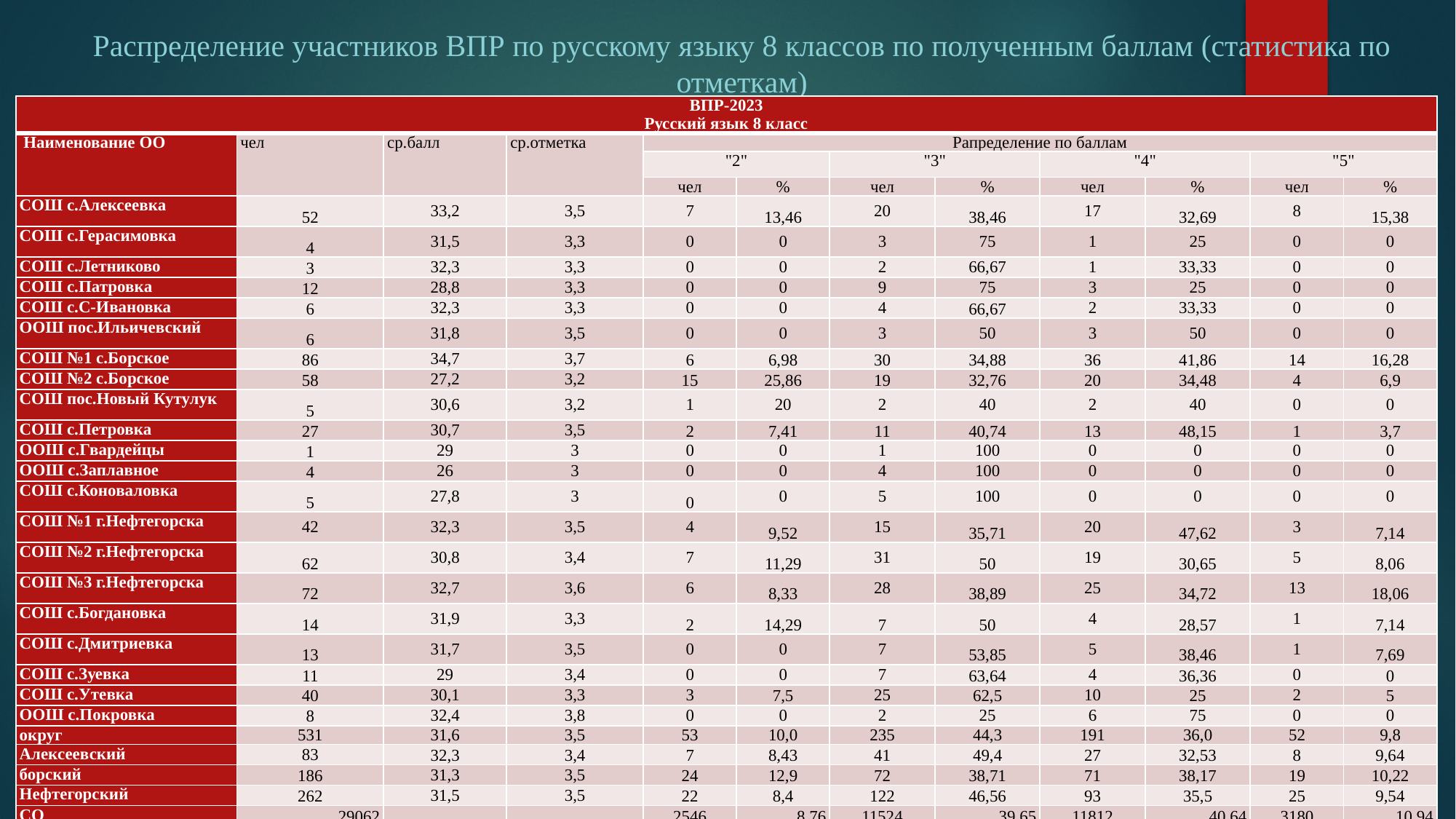

Распределение участников ВПР по русскому языку 8 классов по полученным баллам (статистика по отметкам)

| ВПР-2023 Русский язык 8 класс |  |  |  |  |  |  |  |  |  |  |  |
| --- | --- | --- | --- | --- | --- | --- | --- | --- | --- | --- | --- |
| Наименование ОО | чел | ср.балл | ср.отметка | Рапределение по баллам |  |  |  |  |  |  |  |
|  |  |  |  | "2" |  | "3" |  | "4" |  | "5" |  |
|  |  |  |  | чел | % | чел | % | чел | % | чел | % |
| СОШ с.Алексеевка | 52 | 33,2 | 3,5 | 7 | 13,46 | 20 | 38,46 | 17 | 32,69 | 8 | 15,38 |
| СОШ с.Герасимовка | 4 | 31,5 | 3,3 | 0 | 0 | 3 | 75 | 1 | 25 | 0 | 0 |
| СОШ с.Летниково | 3 | 32,3 | 3,3 | 0 | 0 | 2 | 66,67 | 1 | 33,33 | 0 | 0 |
| СОШ с.Патровка | 12 | 28,8 | 3,3 | 0 | 0 | 9 | 75 | 3 | 25 | 0 | 0 |
| СОШ с.С-Ивановка | 6 | 32,3 | 3,3 | 0 | 0 | 4 | 66,67 | 2 | 33,33 | 0 | 0 |
| ООШ пос.Ильичевский | 6 | 31,8 | 3,5 | 0 | 0 | 3 | 50 | 3 | 50 | 0 | 0 |
| СОШ №1 с.Борское | 86 | 34,7 | 3,7 | 6 | 6,98 | 30 | 34,88 | 36 | 41,86 | 14 | 16,28 |
| СОШ №2 с.Борское | 58 | 27,2 | 3,2 | 15 | 25,86 | 19 | 32,76 | 20 | 34,48 | 4 | 6,9 |
| СОШ пос.Новый Кутулук | 5 | 30,6 | 3,2 | 1 | 20 | 2 | 40 | 2 | 40 | 0 | 0 |
| СОШ с.Петровка | 27 | 30,7 | 3,5 | 2 | 7,41 | 11 | 40,74 | 13 | 48,15 | 1 | 3,7 |
| ООШ с.Гвардейцы | 1 | 29 | 3 | 0 | 0 | 1 | 100 | 0 | 0 | 0 | 0 |
| ООШ с.Заплавное | 4 | 26 | 3 | 0 | 0 | 4 | 100 | 0 | 0 | 0 | 0 |
| СОШ с.Коноваловка | 5 | 27,8 | 3 | 0 | 0 | 5 | 100 | 0 | 0 | 0 | 0 |
| СОШ №1 г.Нефтегорска | 42 | 32,3 | 3,5 | 4 | 9,52 | 15 | 35,71 | 20 | 47,62 | 3 | 7,14 |
| СОШ №2 г.Нефтегорска | 62 | 30,8 | 3,4 | 7 | 11,29 | 31 | 50 | 19 | 30,65 | 5 | 8,06 |
| СОШ №3 г.Нефтегорска | 72 | 32,7 | 3,6 | 6 | 8,33 | 28 | 38,89 | 25 | 34,72 | 13 | 18,06 |
| СОШ с.Богдановка | 14 | 31,9 | 3,3 | 2 | 14,29 | 7 | 50 | 4 | 28,57 | 1 | 7,14 |
| СОШ с.Дмитриевка | 13 | 31,7 | 3,5 | 0 | 0 | 7 | 53,85 | 5 | 38,46 | 1 | 7,69 |
| СОШ с.Зуевка | 11 | 29 | 3,4 | 0 | 0 | 7 | 63,64 | 4 | 36,36 | 0 | 0 |
| СОШ с.Утевка | 40 | 30,1 | 3,3 | 3 | 7,5 | 25 | 62,5 | 10 | 25 | 2 | 5 |
| ООШ с.Покровка | 8 | 32,4 | 3,8 | 0 | 0 | 2 | 25 | 6 | 75 | 0 | 0 |
| округ | 531 | 31,6 | 3,5 | 53 | 10,0 | 235 | 44,3 | 191 | 36,0 | 52 | 9,8 |
| Алексеевский | 83 | 32,3 | 3,4 | 7 | 8,43 | 41 | 49,4 | 27 | 32,53 | 8 | 9,64 |
| борский | 186 | 31,3 | 3,5 | 24 | 12,9 | 72 | 38,71 | 71 | 38,17 | 19 | 10,22 |
| Нефтегорский | 262 | 31,5 | 3,5 | 22 | 8,4 | 122 | 46,56 | 93 | 35,5 | 25 | 9,54 |
| СО | 29062 |  |  | 2546 | 8,76 | 11524 | 39,65 | 11812 | 40,64 | 3180 | 10,94 |